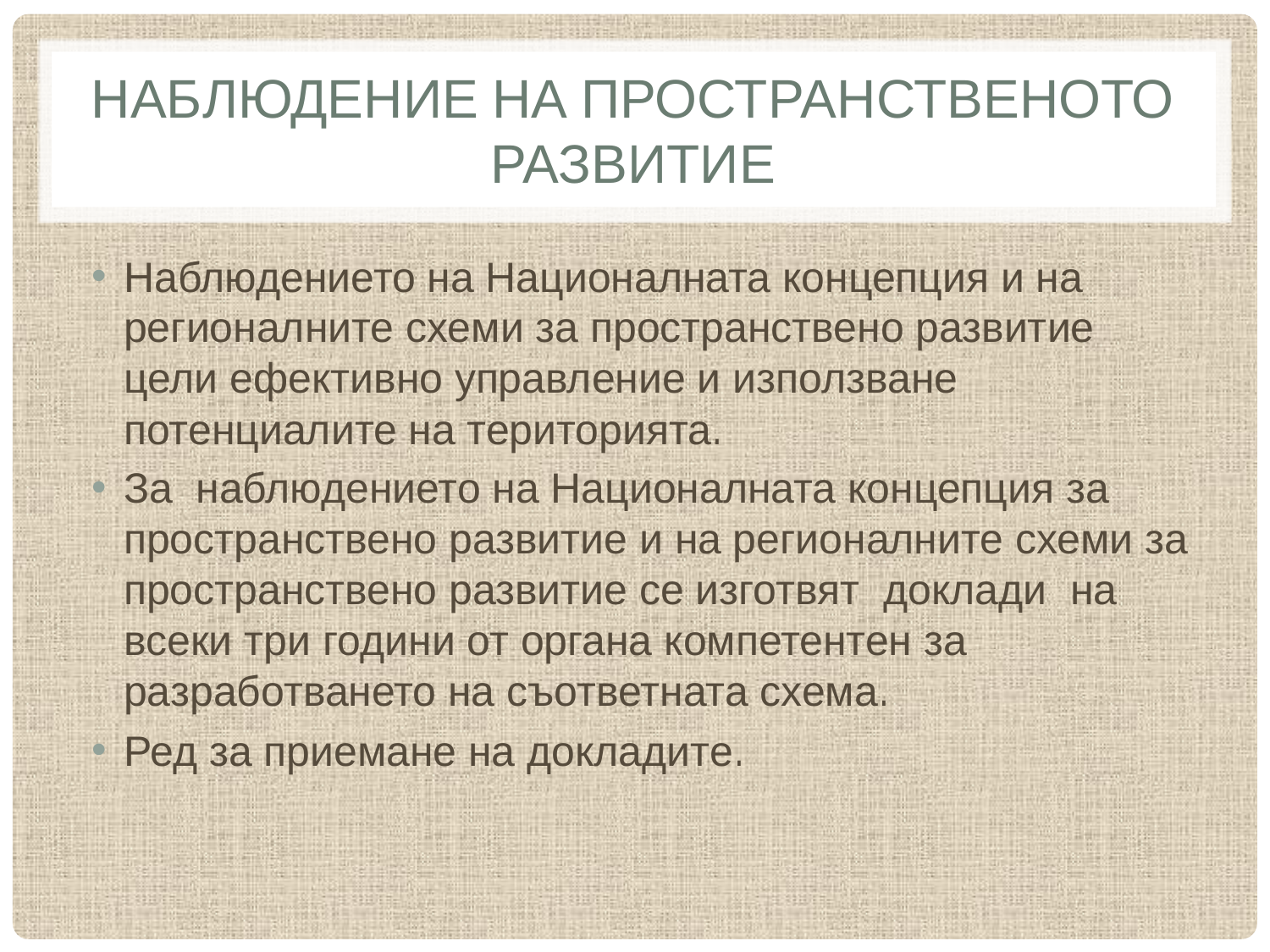

# Наблюдение на пространственото развитие
Наблюдението на Националната концепция и на  регионалните схеми за пространствено развитие цели ефективно управление и използване потенциалите на територията.
За  наблюдението на Националната концепция за пространствено развитие и на регионалните схеми за пространствено развитие се изготвят  доклади  на всеки три години от органа компетентен за разработването на съответната схема.
Ред за приемане на докладите.